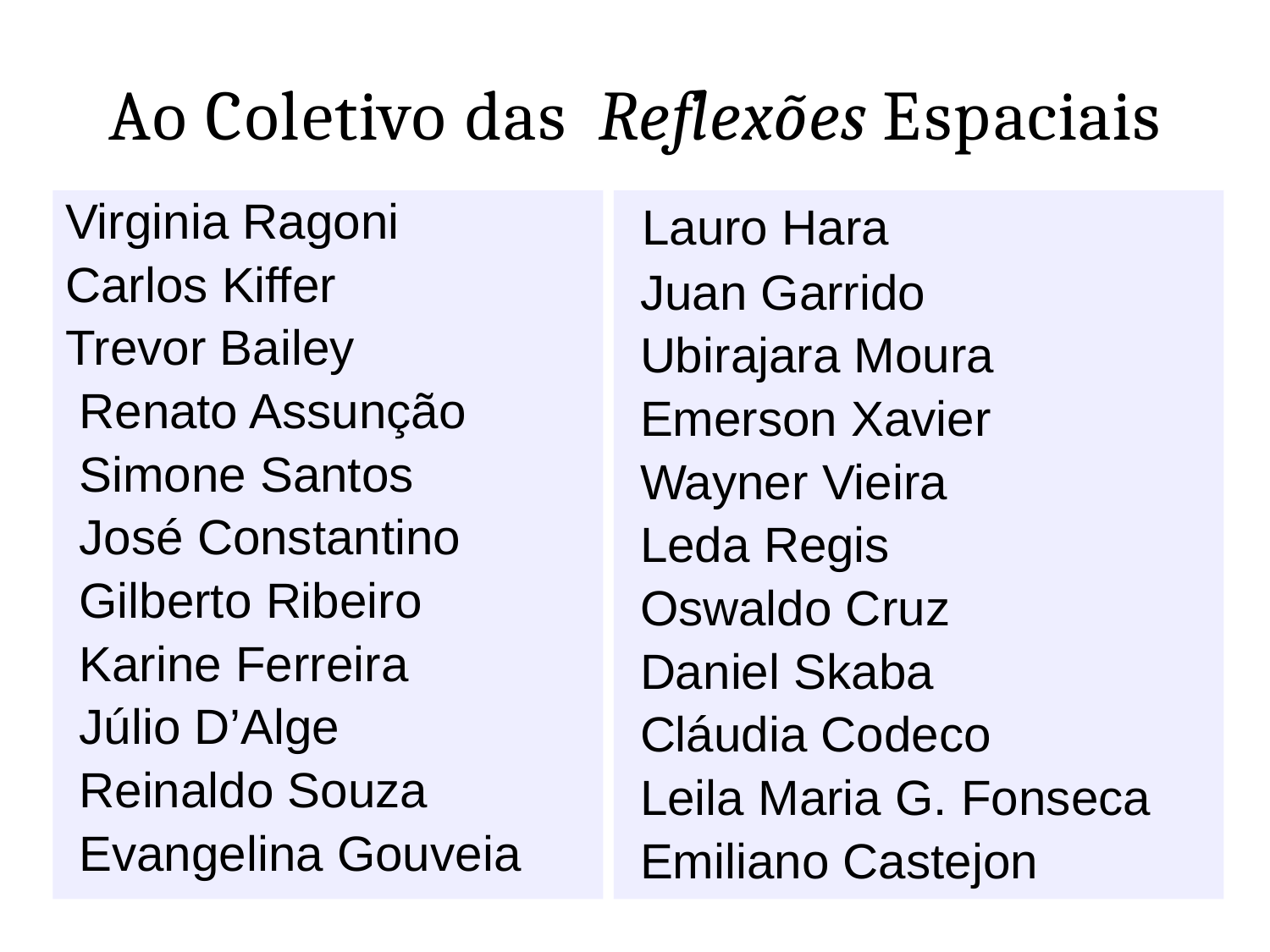

# Ao Coletivo das  Reflexões Espaciais
Virginia Ragoni
Carlos Kiffer
Trevor Bailey
 Renato Assunção
 Simone Santos
 José Constantino
 Gilberto Ribeiro
 Karine Ferreira
 Júlio D’Alge
 Reinaldo Souza
 Evangelina Gouveia

 Lauro Hara
 Juan Garrido
 Ubirajara Moura
 Emerson Xavier
 Wayner Vieira
 Leda Regis
 Oswaldo Cruz
 Daniel Skaba
 Cláudia Codeco
 Leila Maria G. Fonseca
 Emiliano Castejon